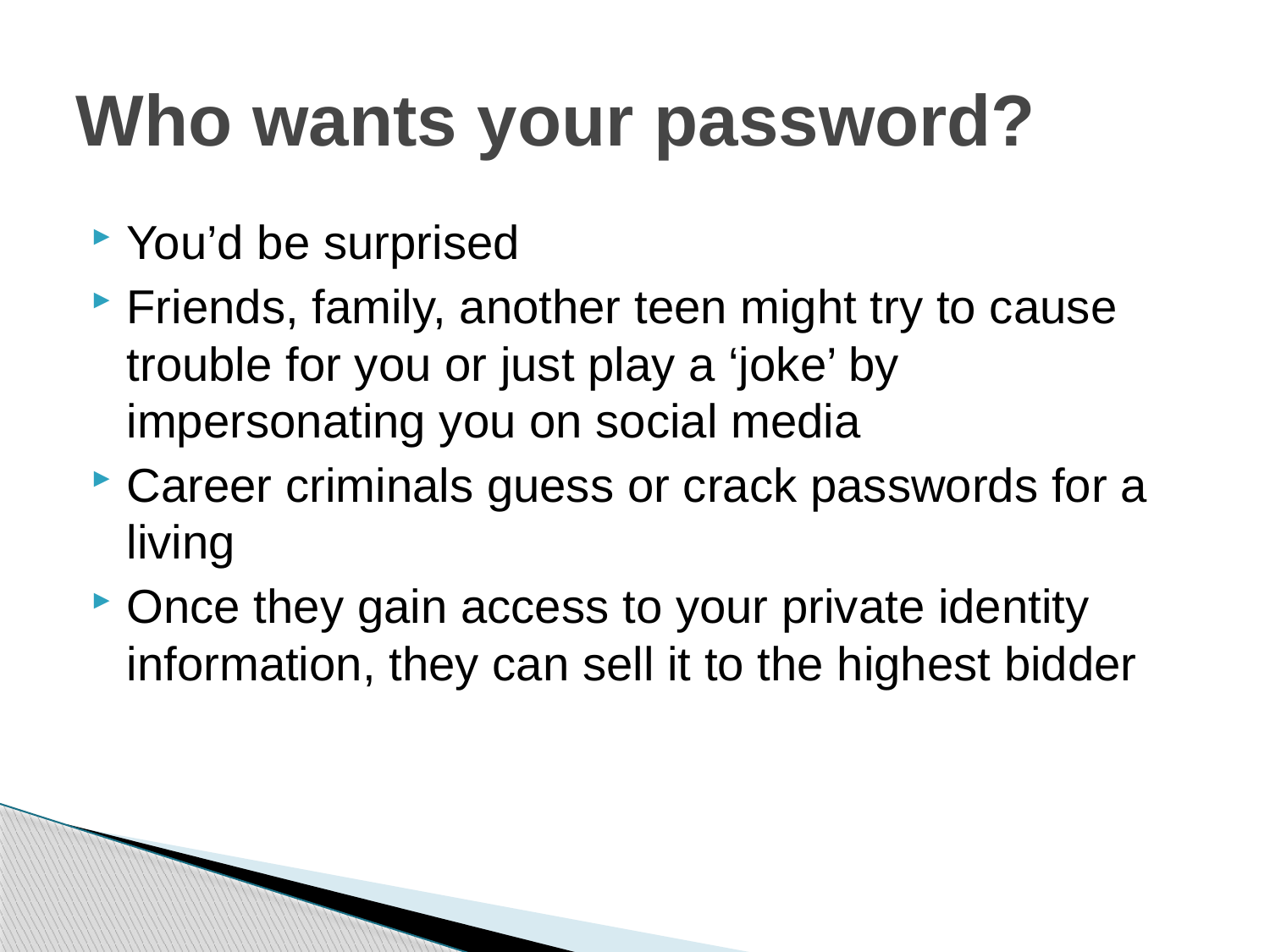

# Who wants your password?
You’d be surprised
Friends, family, another teen might try to cause trouble for you or just play a ‘joke’ by impersonating you on social media
Career criminals guess or crack passwords for a living
Once they gain access to your private identity information, they can sell it to the highest bidder